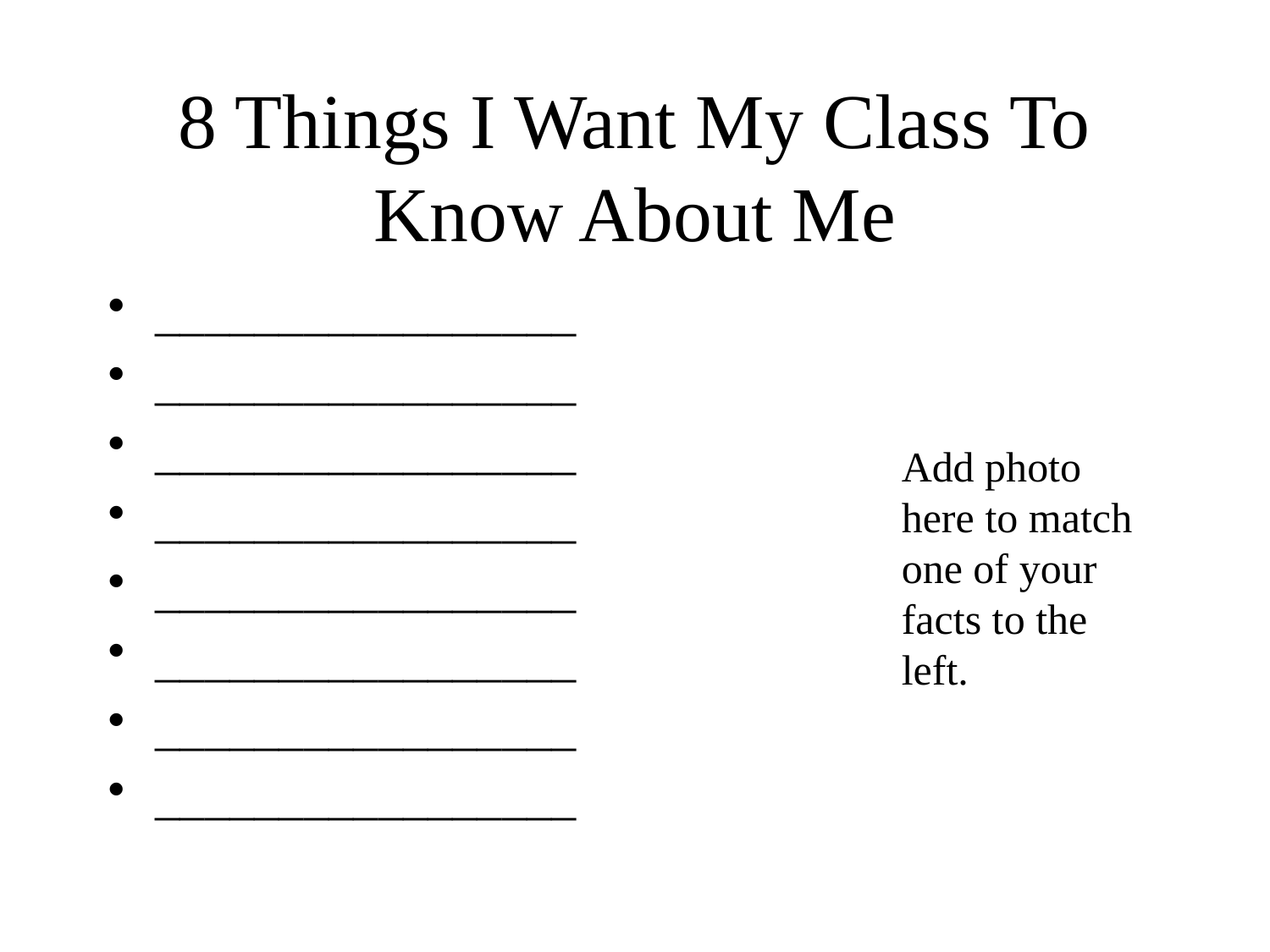

# 8 Things I Want My Class To Know About Me
_________________
_________________
_________________
_________________
_________________
_________________
_________________
_________________
Add photo here to match one of your facts to the left.